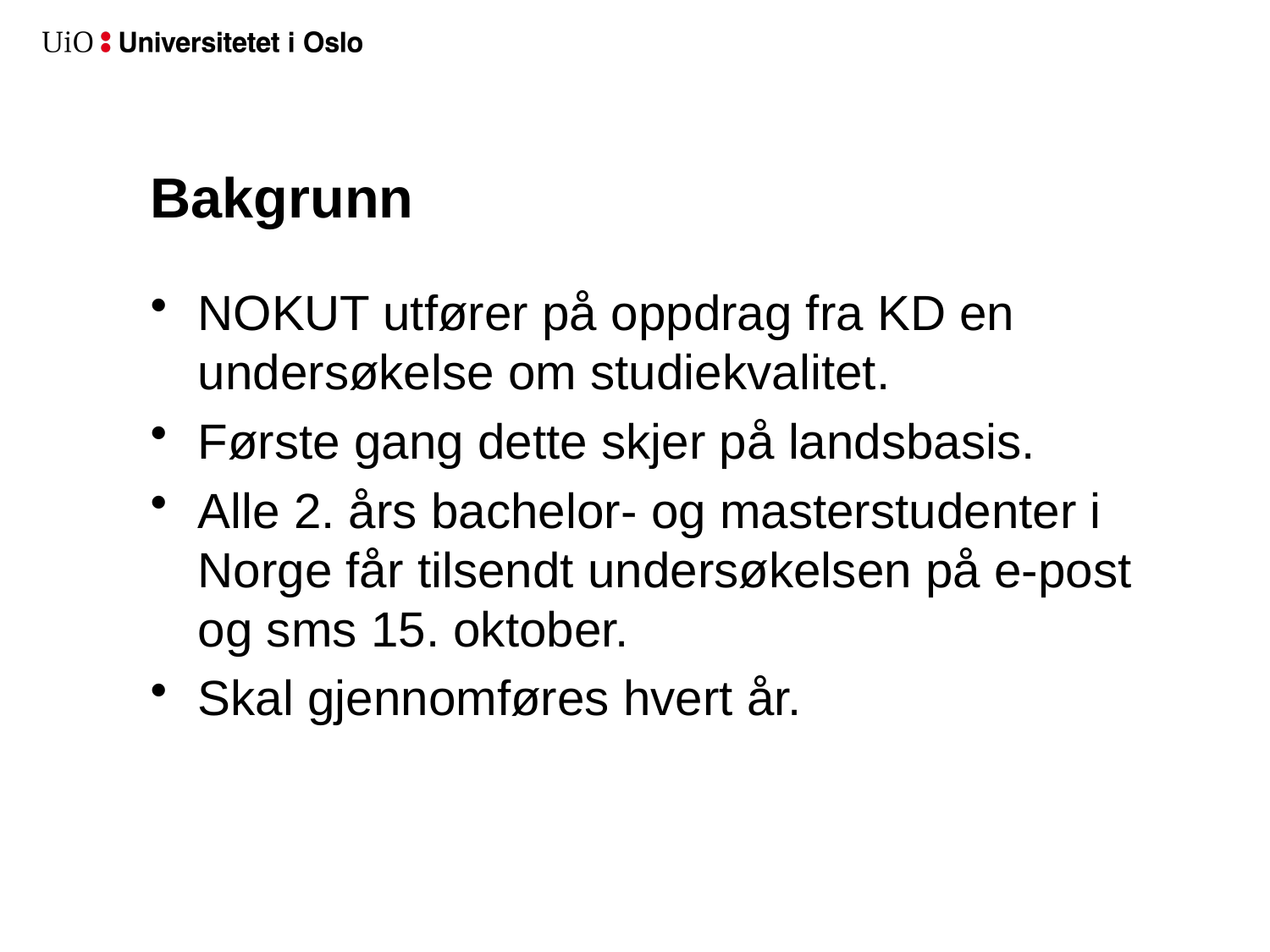

# Bakgrunn
NOKUT utfører på oppdrag fra KD en undersøkelse om studiekvalitet.
Første gang dette skjer på landsbasis.
Alle 2. års bachelor- og masterstudenter i Norge får tilsendt undersøkelsen på e-post og sms 15. oktober.
Skal gjennomføres hvert år.